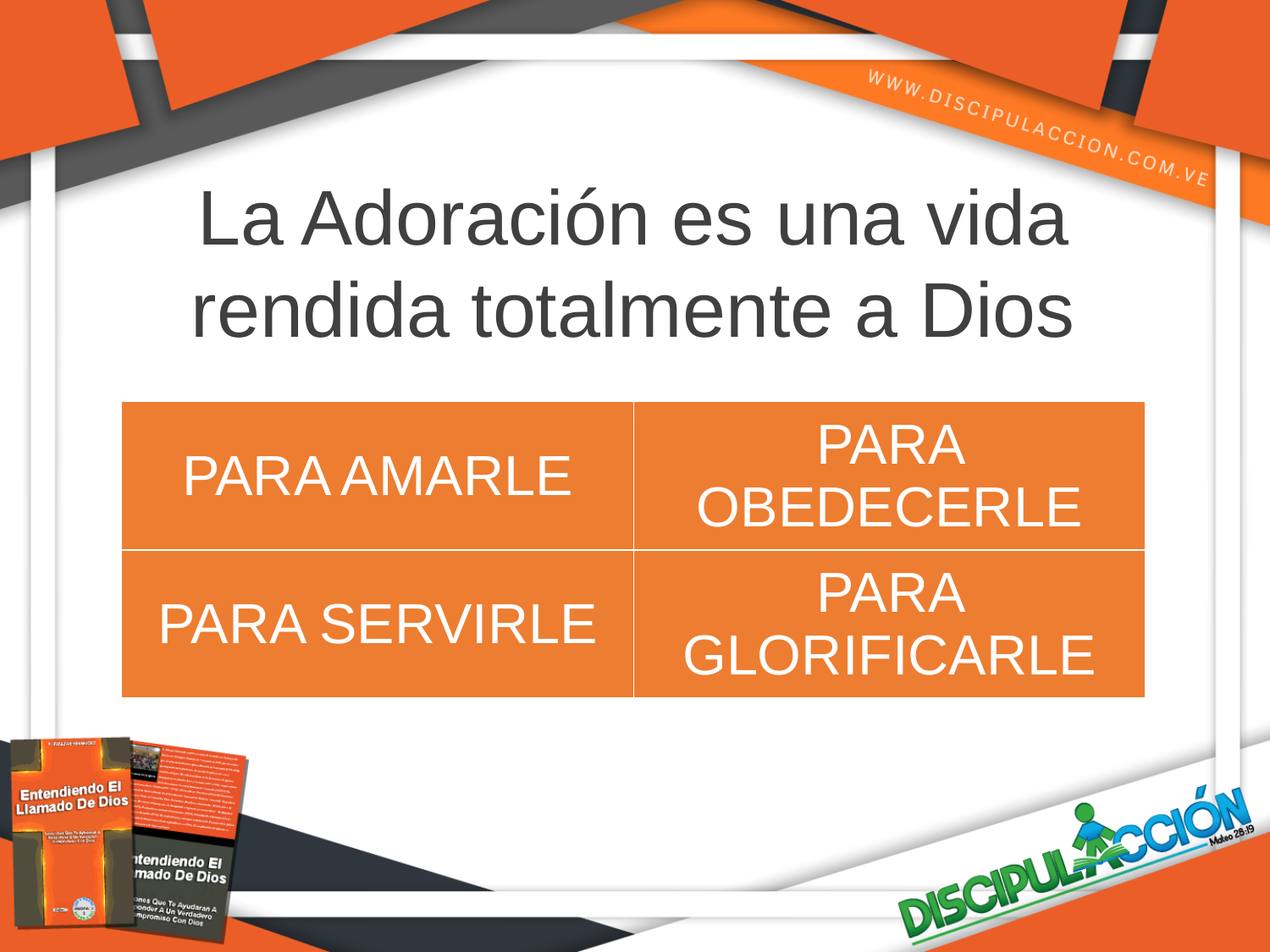

La Adoración es una vida
rendida totalmente a Dios
| PARA AMARLE | PARA OBEDECERLE |
| --- | --- |
| PARA SERVIRLE | PARA GLORIFICARLE |